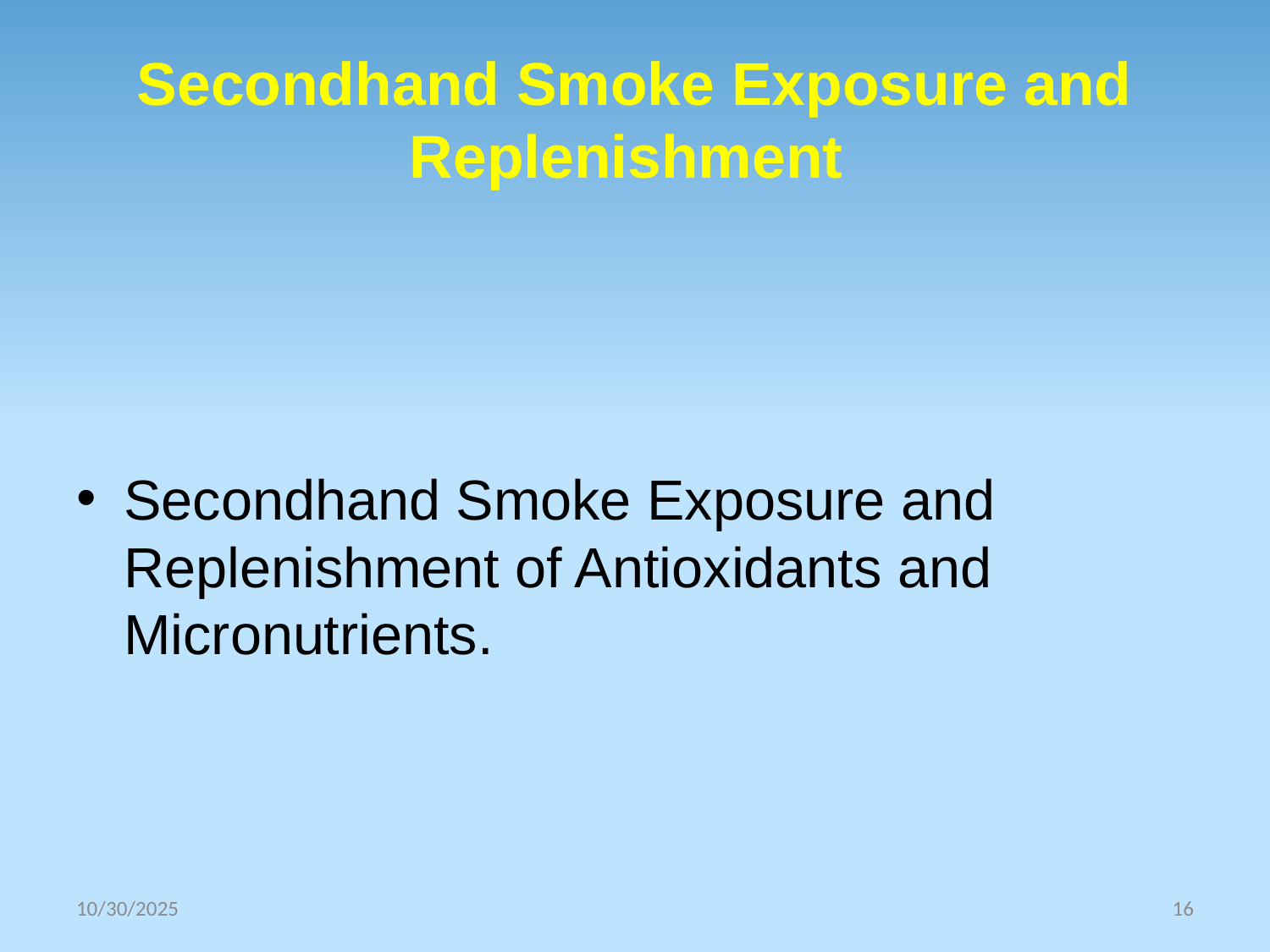

# Secondhand Smoke Exposure and Replenishment

Secondhand Smoke Exposure and Replenishment of Antioxidants and Micronutrients.

10/30/2025
16